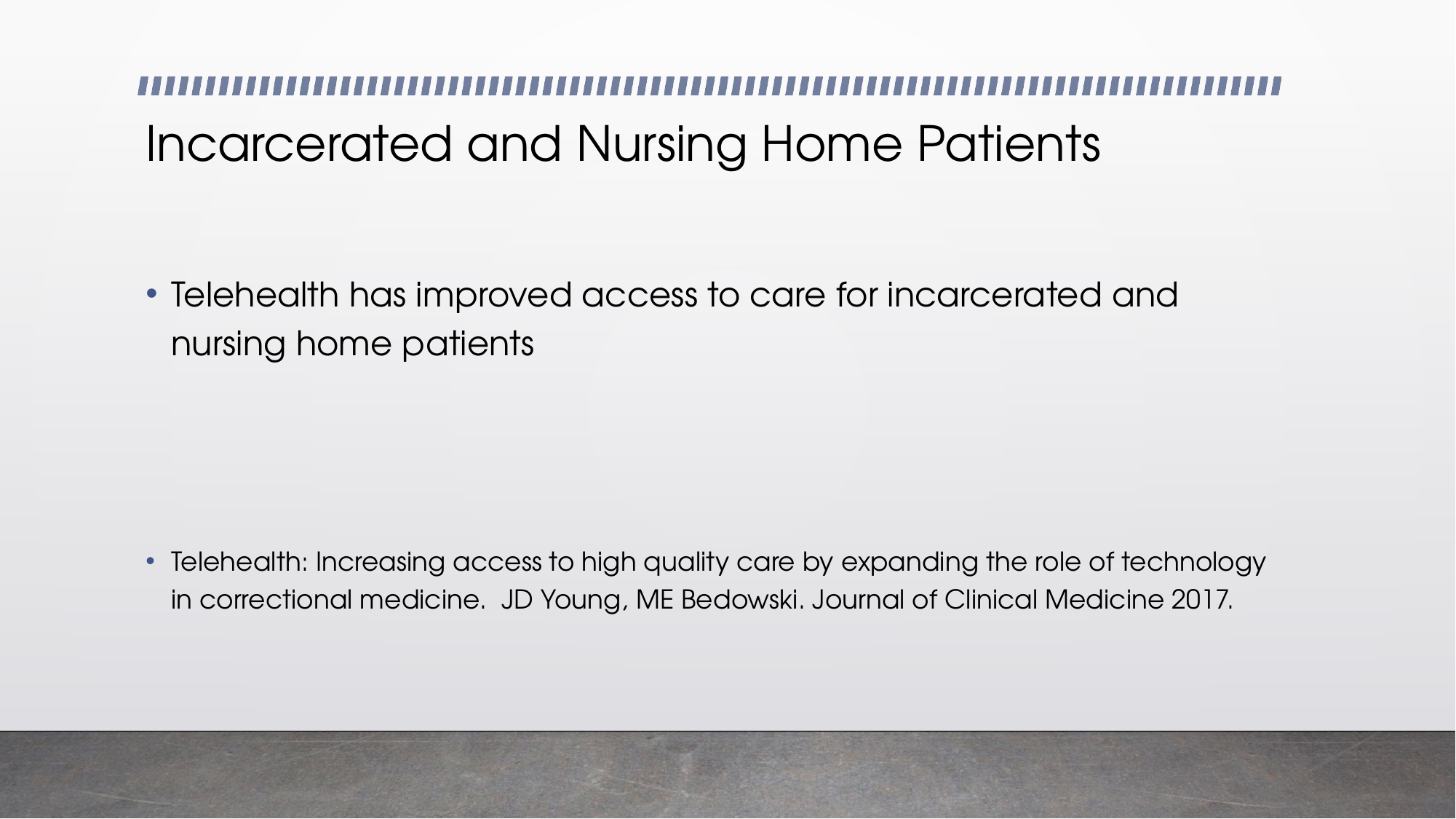

# Incarcerated and Nursing Home Patients
Telehealth has improved access to care for incarcerated and nursing home patients

Telehealth: Increasing access to high quality care by expanding the role of technology in correctional medicine.  JD Young, ME Bedowski. Journal of Clinical Medicine 2017.